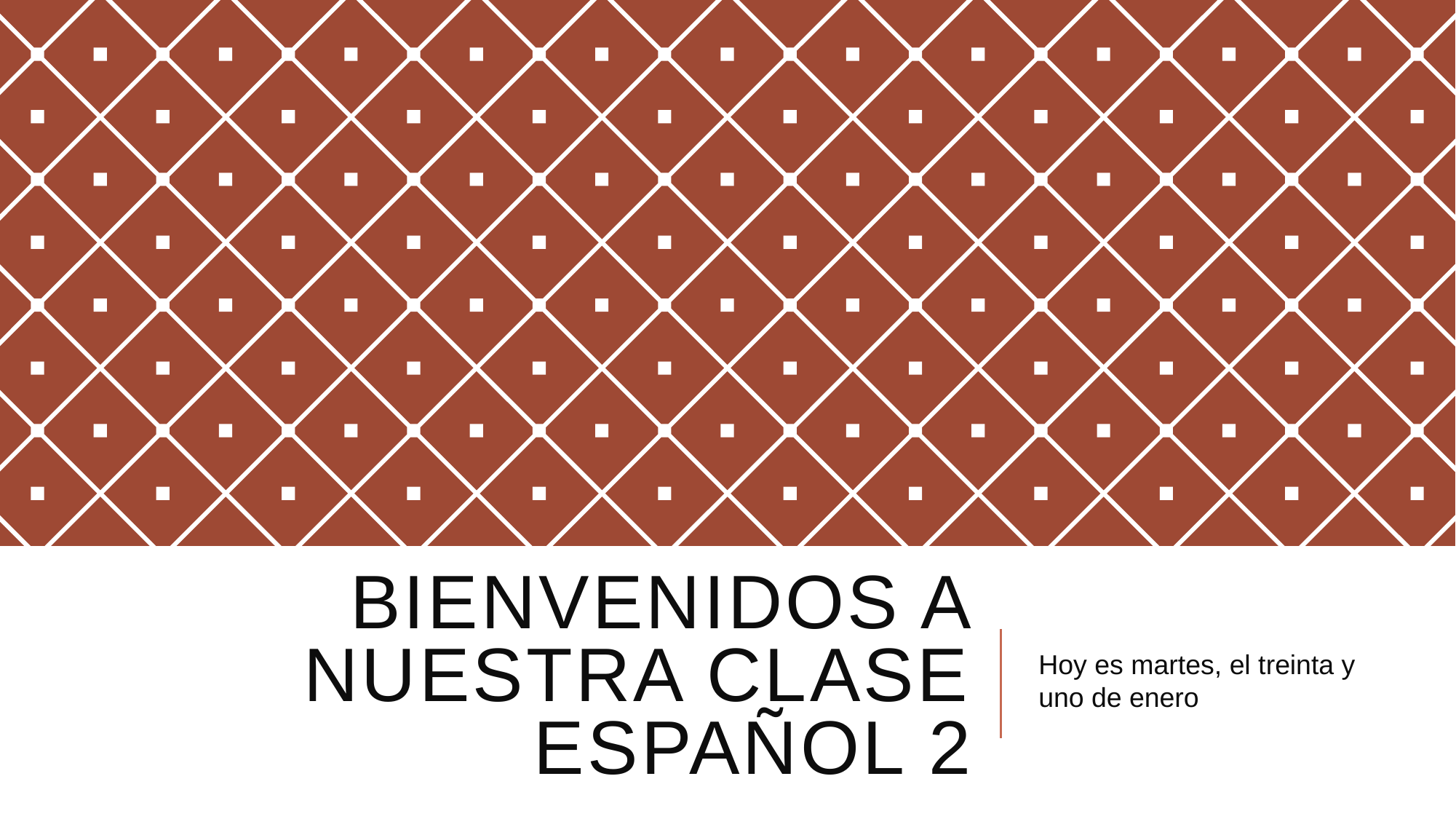

# Bienvenidos a nuestra clase español 2
Hoy es martes, el treinta y uno de enero